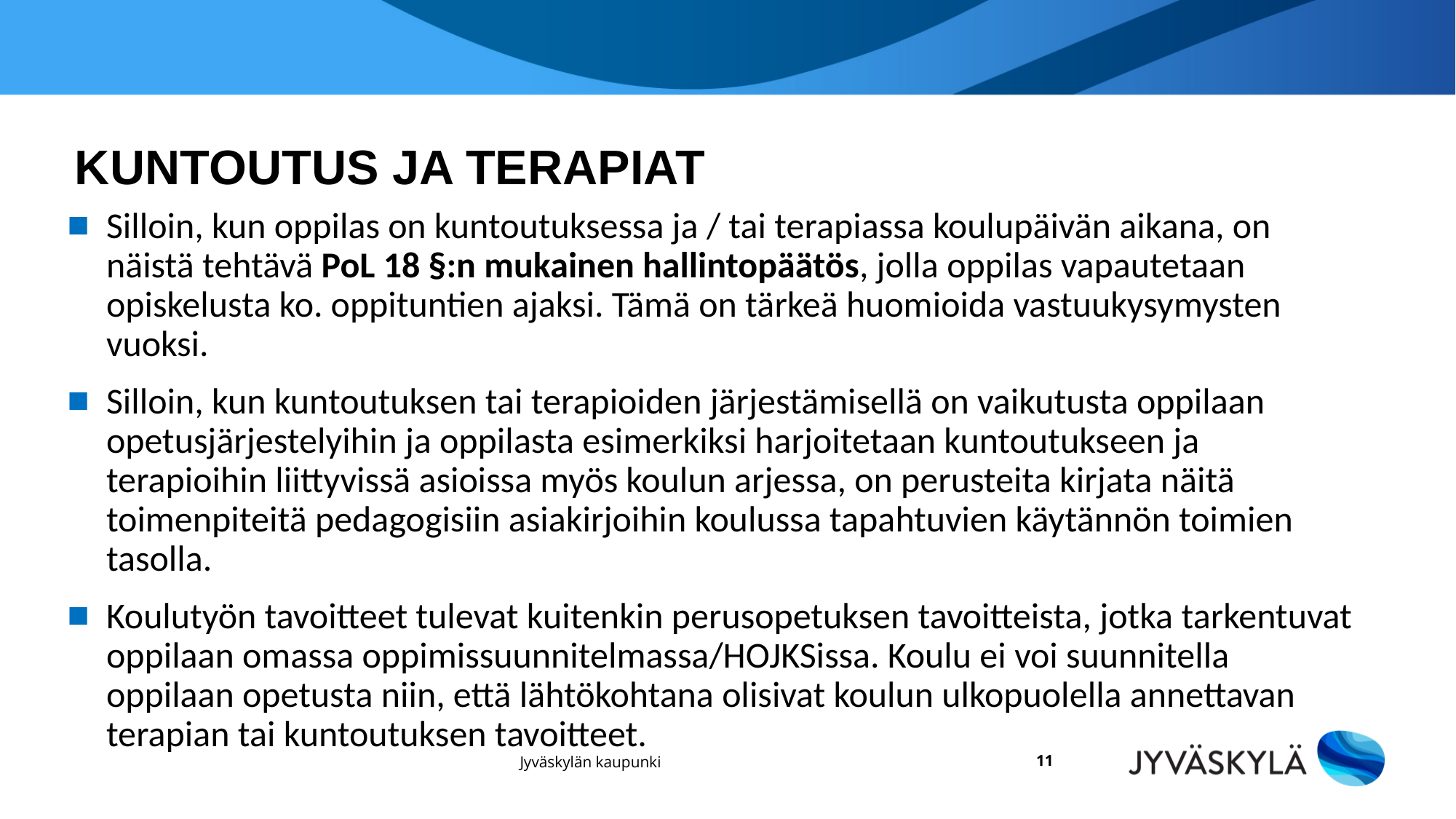

# Kuntoutus ja terapiat
Silloin, kun oppilas on kuntoutuksessa ja / tai terapiassa koulupäivän aikana, on näistä tehtävä PoL 18 §:n mukainen hallintopäätös, jolla oppilas vapautetaan opiskelusta ko. oppituntien ajaksi. Tämä on tärkeä huomioida vastuukysymysten vuoksi.
Silloin, kun kuntoutuksen tai terapioiden järjestämisellä on vaikutusta oppilaan opetusjärjestelyihin ja oppilasta esimerkiksi harjoitetaan kuntoutukseen ja terapioihin liittyvissä asioissa myös koulun arjessa, on perusteita kirjata näitä toimenpiteitä pedagogisiin asiakirjoihin koulussa tapahtuvien käytännön toimien tasolla.
Koulutyön tavoitteet tulevat kuitenkin perusopetuksen tavoitteista, jotka tarkentuvat oppilaan omassa oppimissuunnitelmassa/HOJKSissa. Koulu ei voi suunnitella oppilaan opetusta niin, että lähtökohtana olisivat koulun ulkopuolella annettavan terapian tai kuntoutuksen tavoitteet.
Jyväskylän kaupunki
11